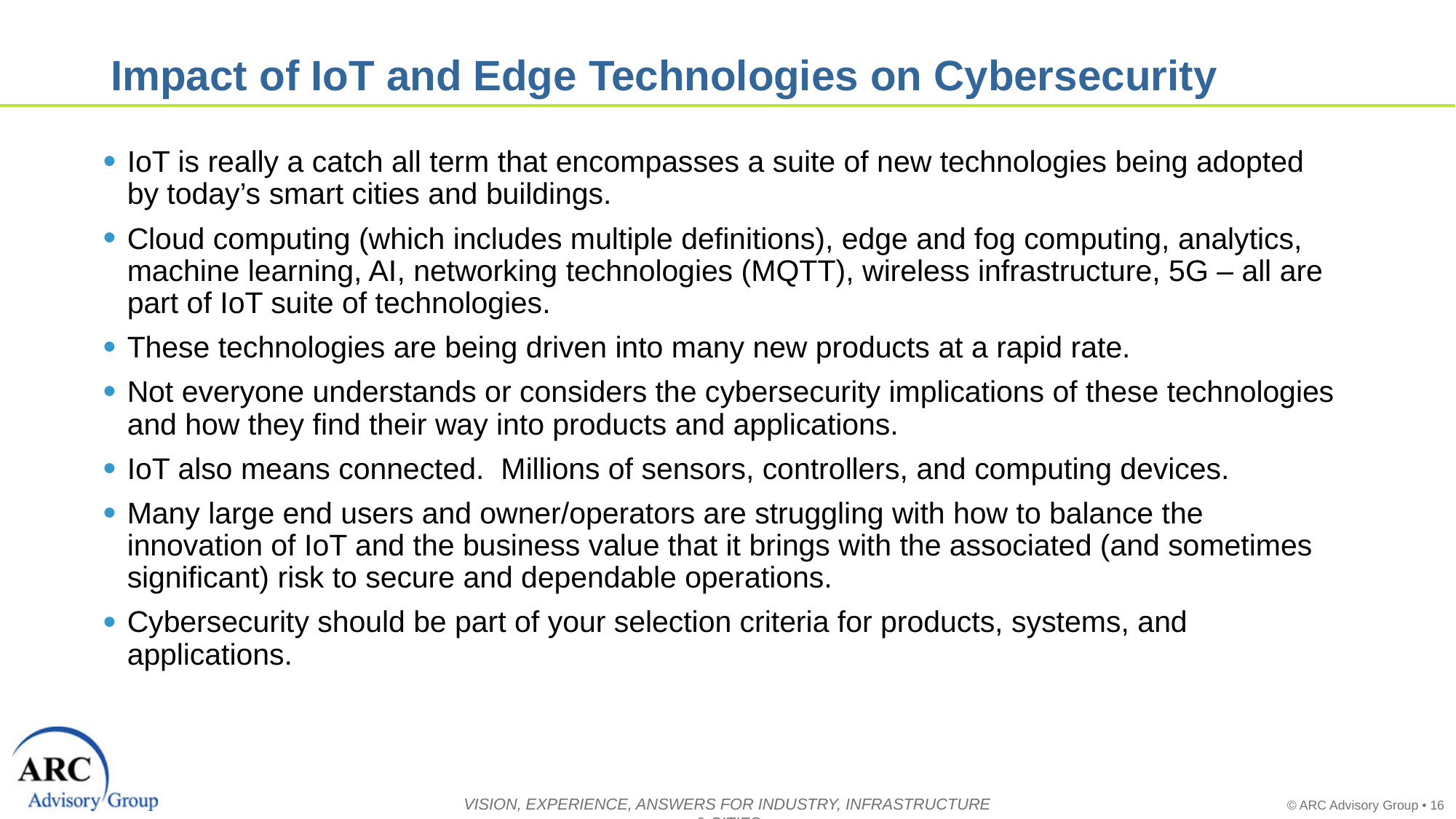

# Impact of IoT and Edge Technologies on Cybersecurity
IoT is really a catch all term that encompasses a suite of new technologies being adopted by today’s smart cities and buildings.
Cloud computing (which includes multiple definitions), edge and fog computing, analytics, machine learning, AI, networking technologies (MQTT), wireless infrastructure, 5G – all are part of IoT suite of technologies.
These technologies are being driven into many new products at a rapid rate.
Not everyone understands or considers the cybersecurity implications of these technologies and how they find their way into products and applications.
IoT also means connected.  Millions of sensors, controllers, and computing devices.
Many large end users and owner/operators are struggling with how to balance the innovation of IoT and the business value that it brings with the associated (and sometimes significant) risk to secure and dependable operations.
Cybersecurity should be part of your selection criteria for products, systems, and applications.